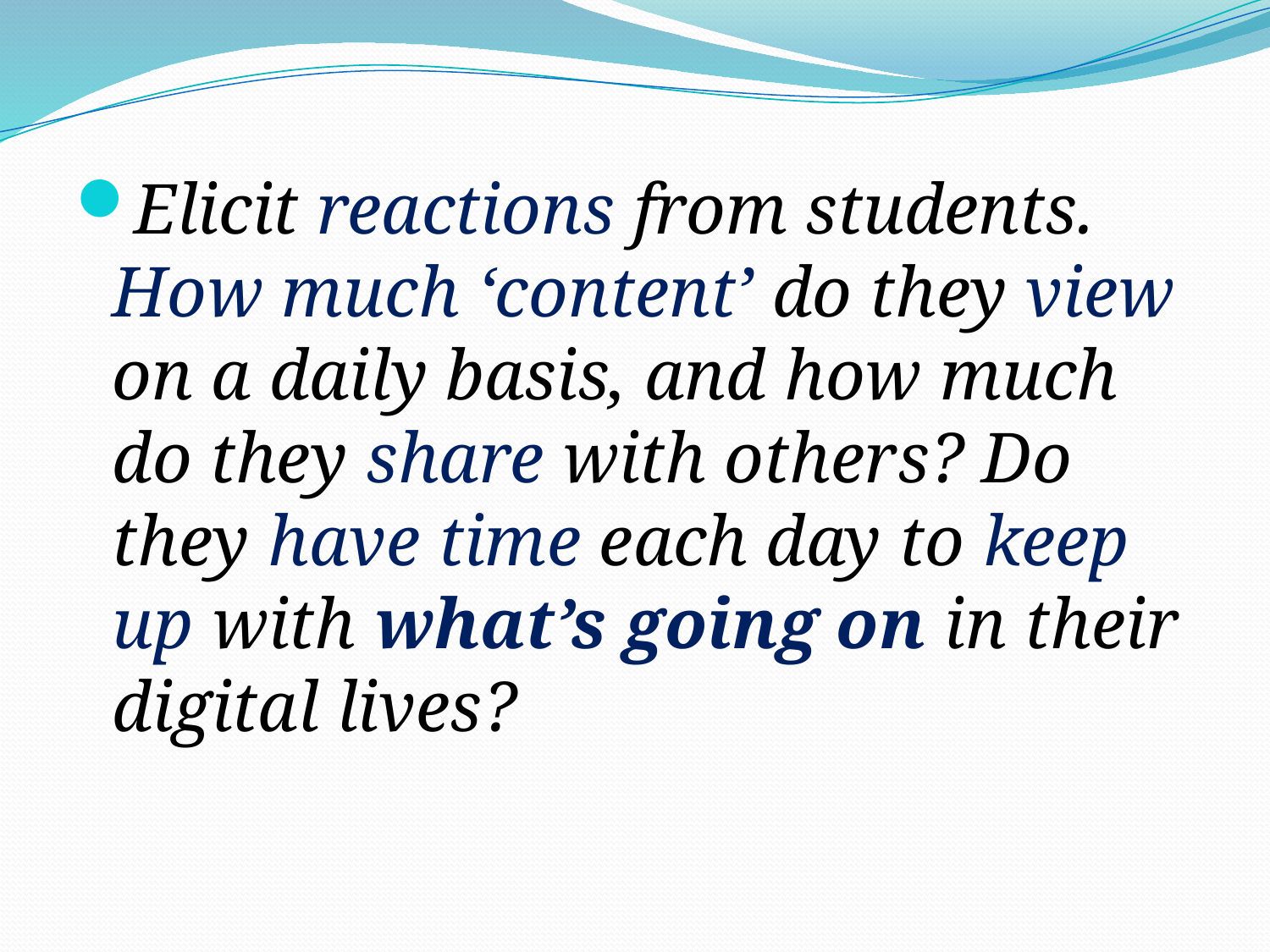

#
Elicit reactions from students. How much ‘content’ do they view on a daily basis, and how much do they share with others? Do they have time each day to keep up with what’s going on in their digital lives?